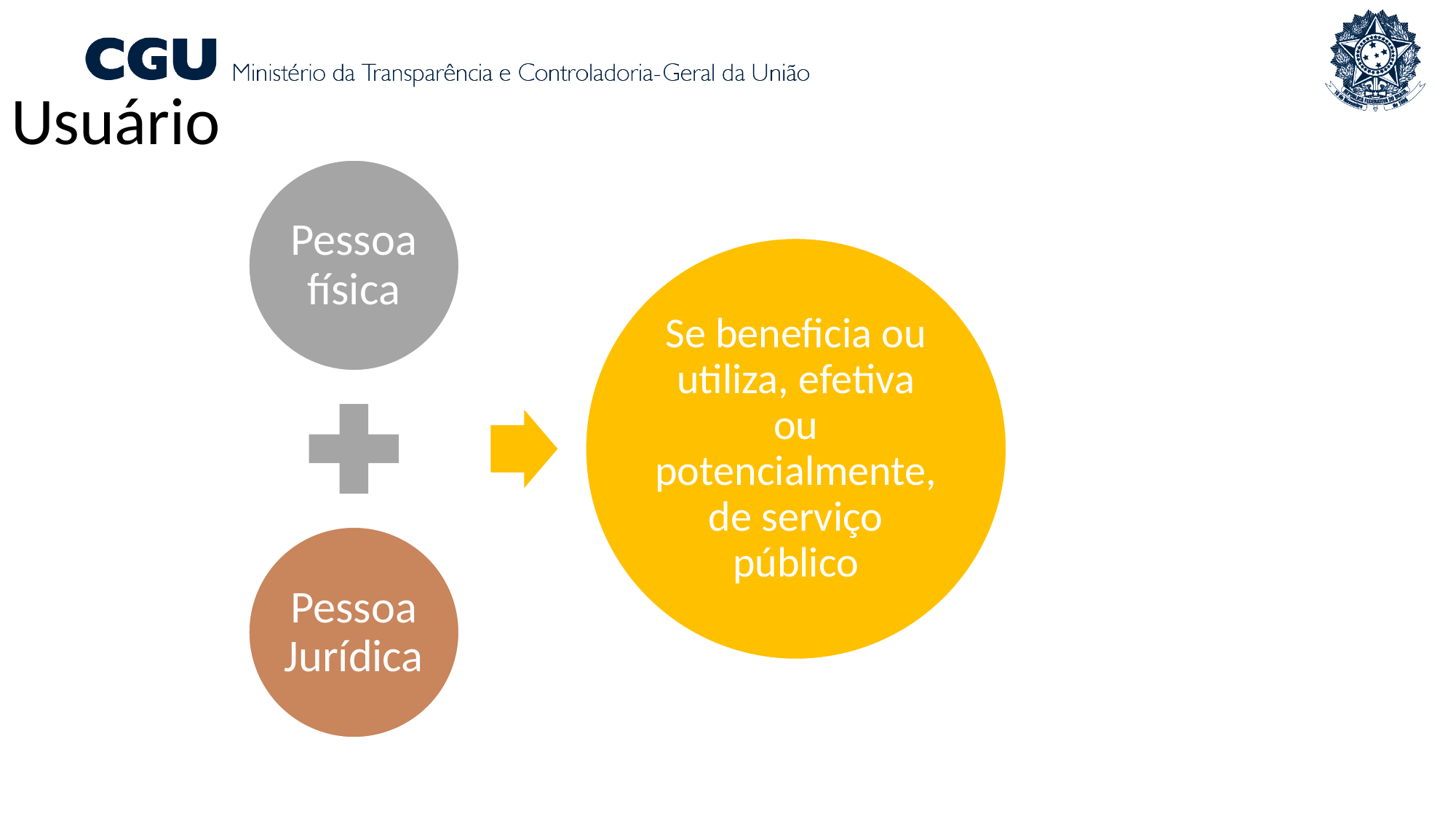

Usuário
Pessoa física

Pessoa Jurídica

Se beneficia ou utiliza, efetiva ou potencialmente, de serviço público